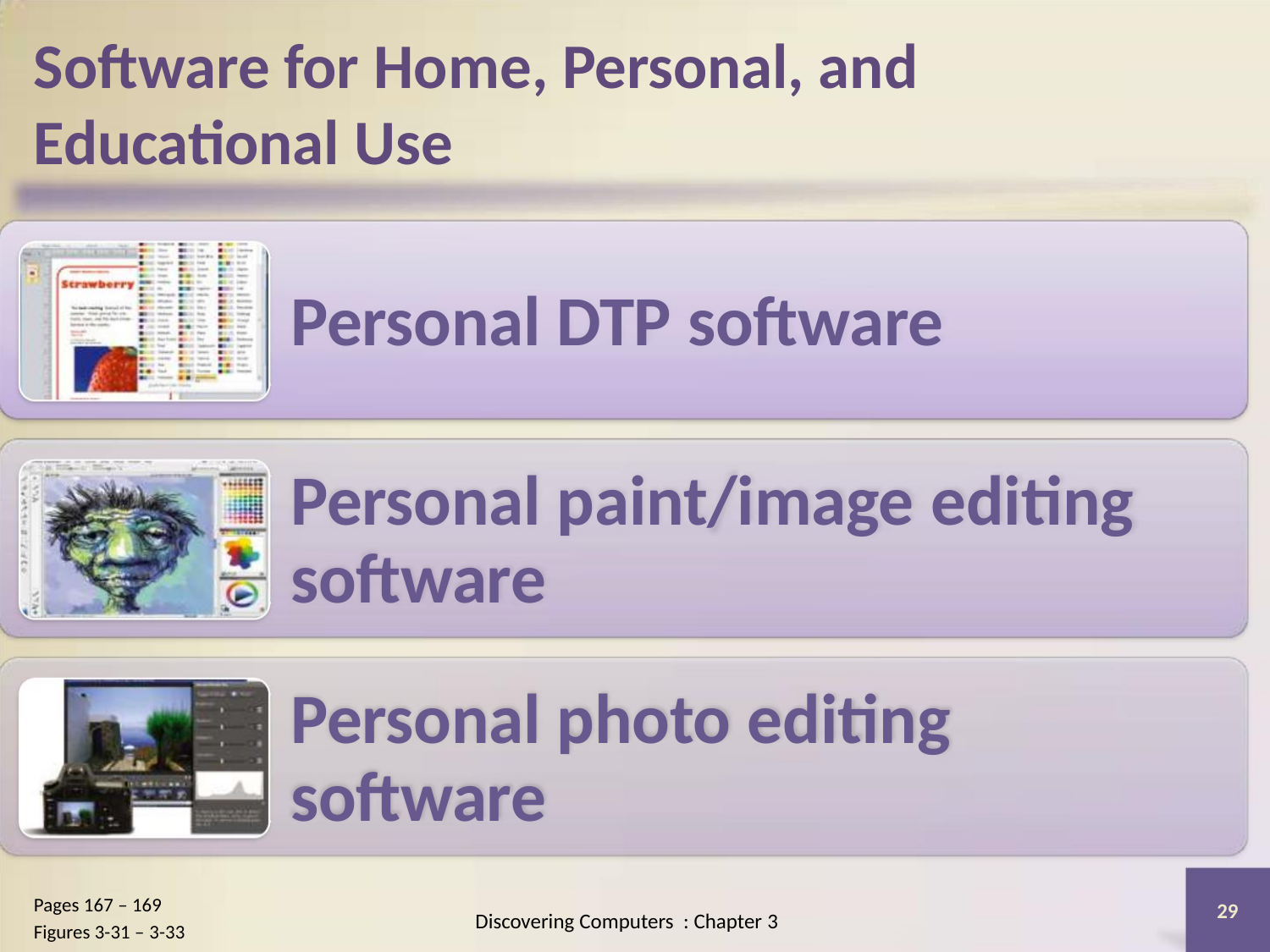

Software for Home, Personal, and
Educational Use
Personal DTP software
Personal paint/image editing
software
Personal photo editing
software
Pages 167 – 169
Figures 3-31 – 3-33
29
Discovering Computers  : Chapter 3